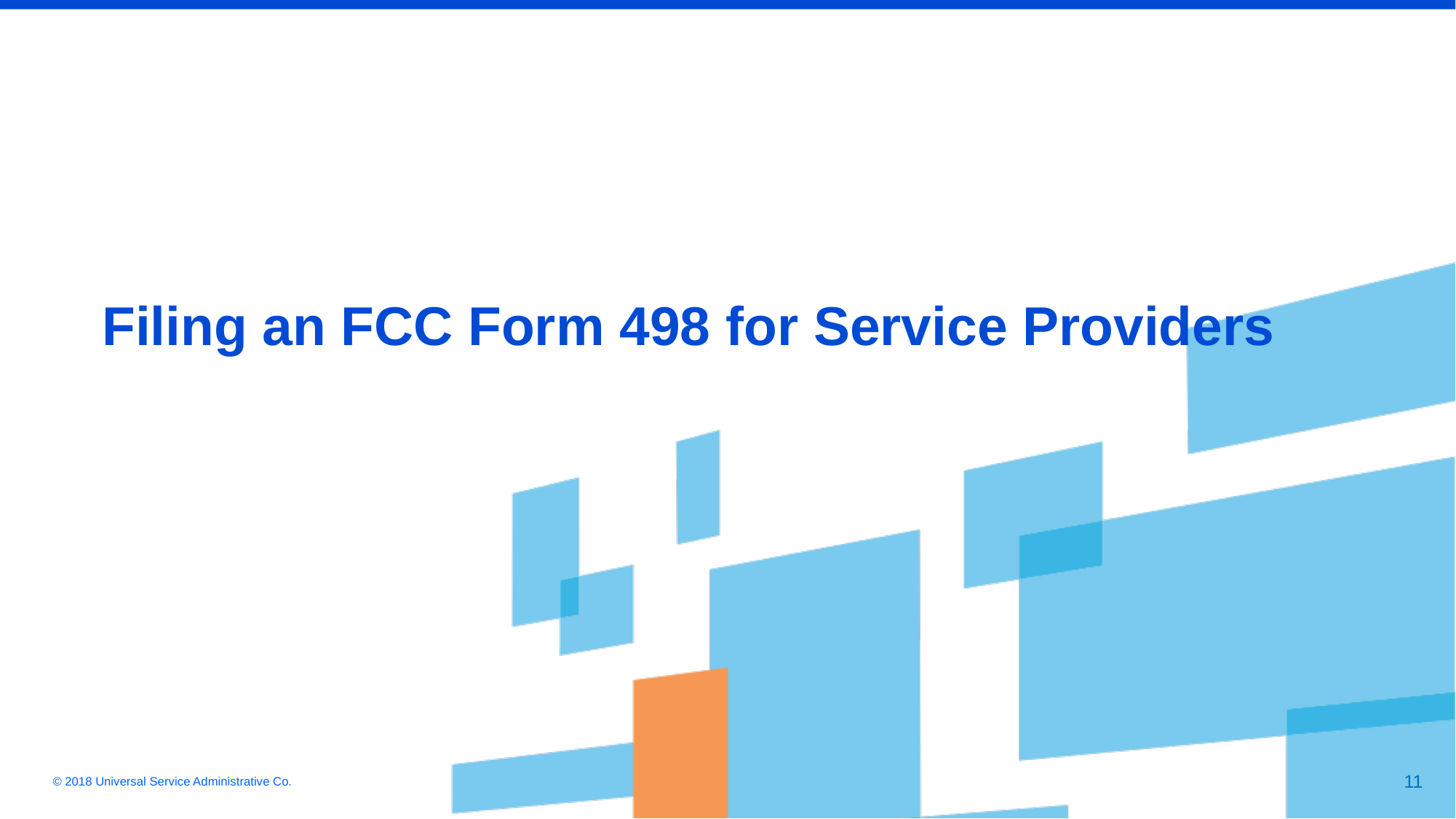

Filing an FCC Form 498 for Service Providers

© 2018 Universal Service Administrative Co.
11